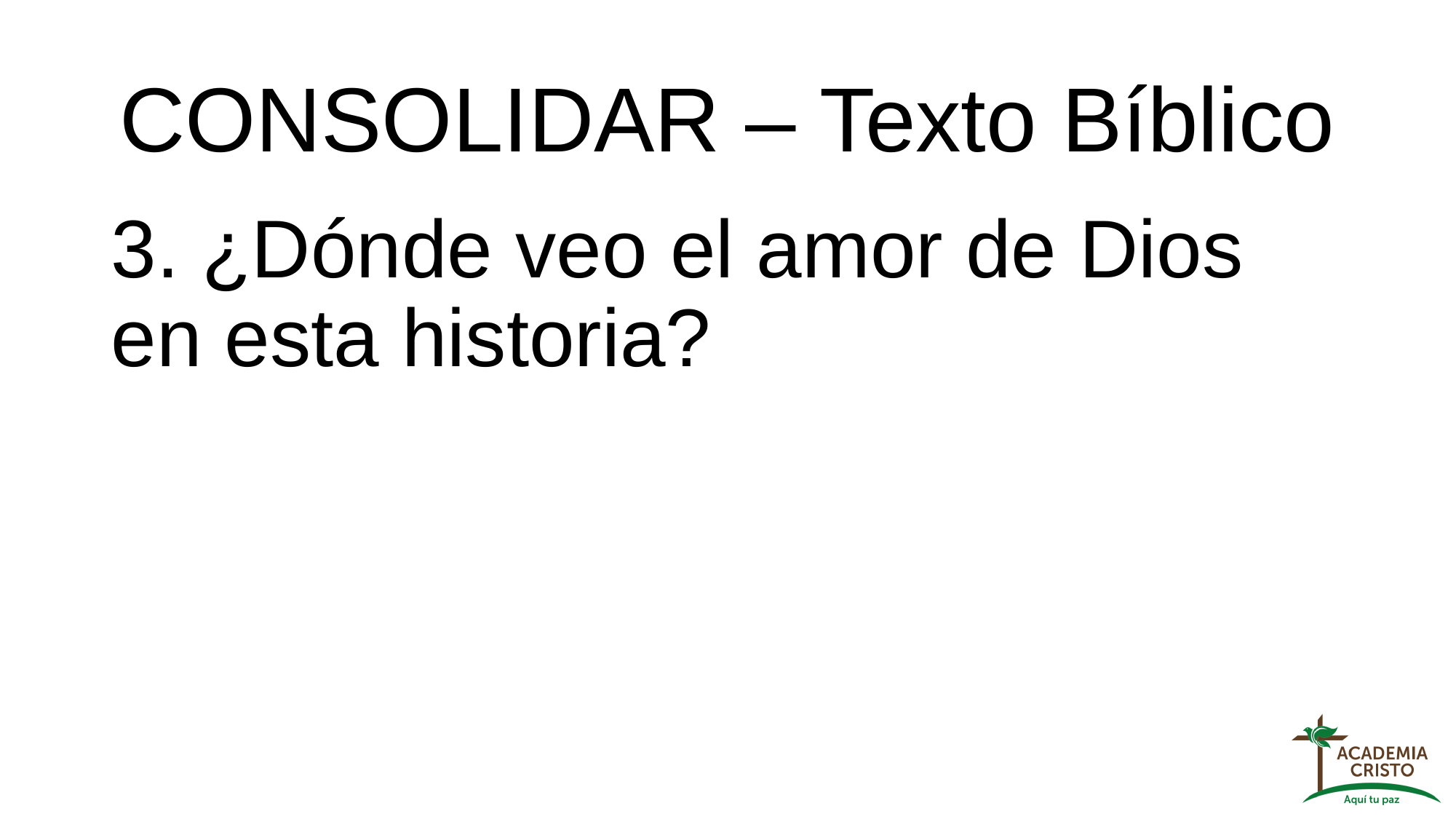

# CONSOLIDAR – Texto Bíblico
3. ¿Dónde veo el amor de Dios en esta historia?